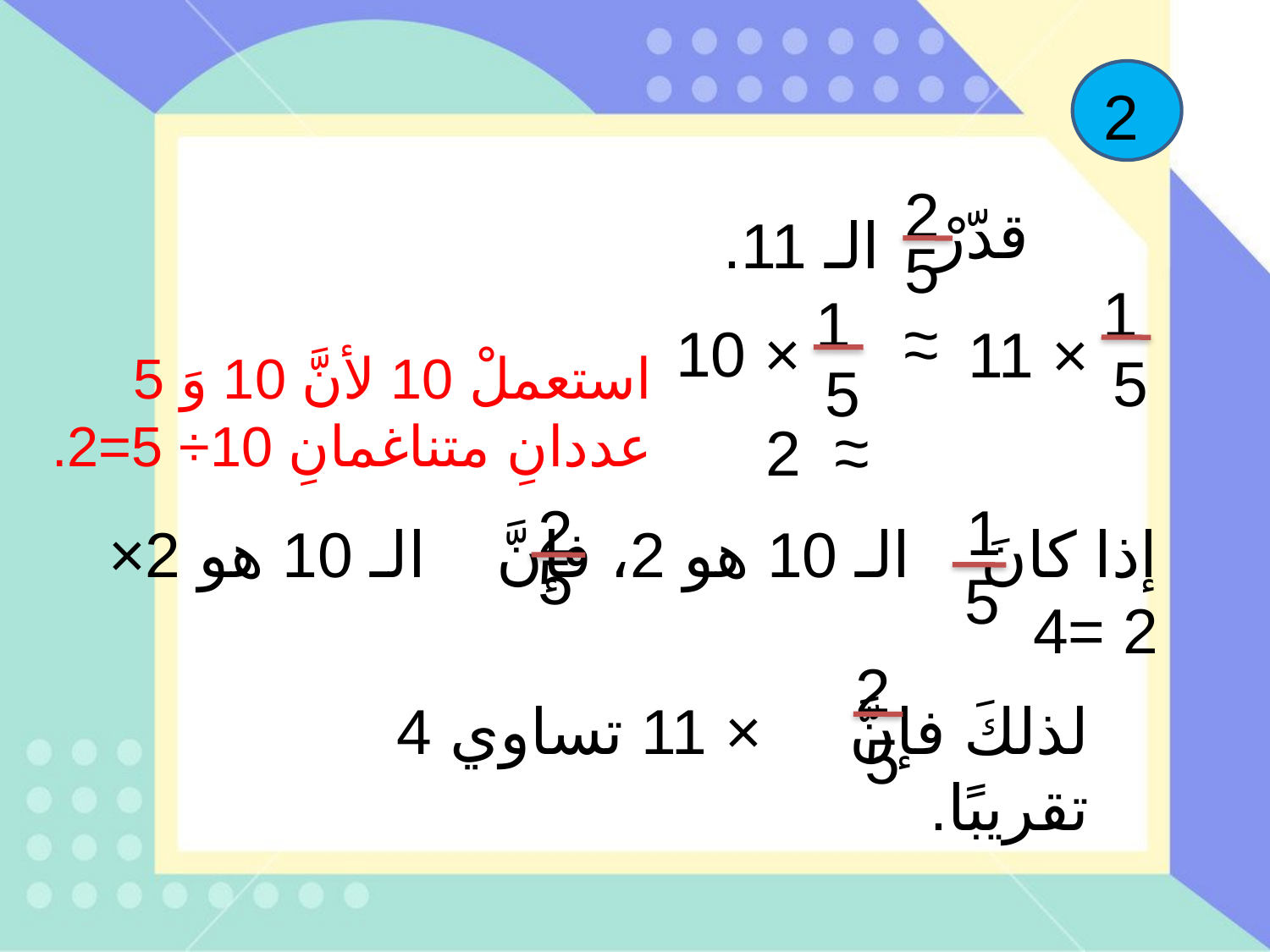

2
2
5
قدّرْ
الـ 11.
1
5
× 10
~
× 11
~
1
5
استعملْ 10 لأنَّ 10 وَ 5 عددانِ متناغمانِ 10÷ 5=2.
~
2
~
2
5
1
5
إذا كانَ    الـ 10 هو 2، فإنَّ    الـ 10 هو 2× 2 =4
2
5
لذلكَ فإنَّ     × 11 تساوي 4 تقريبًا.